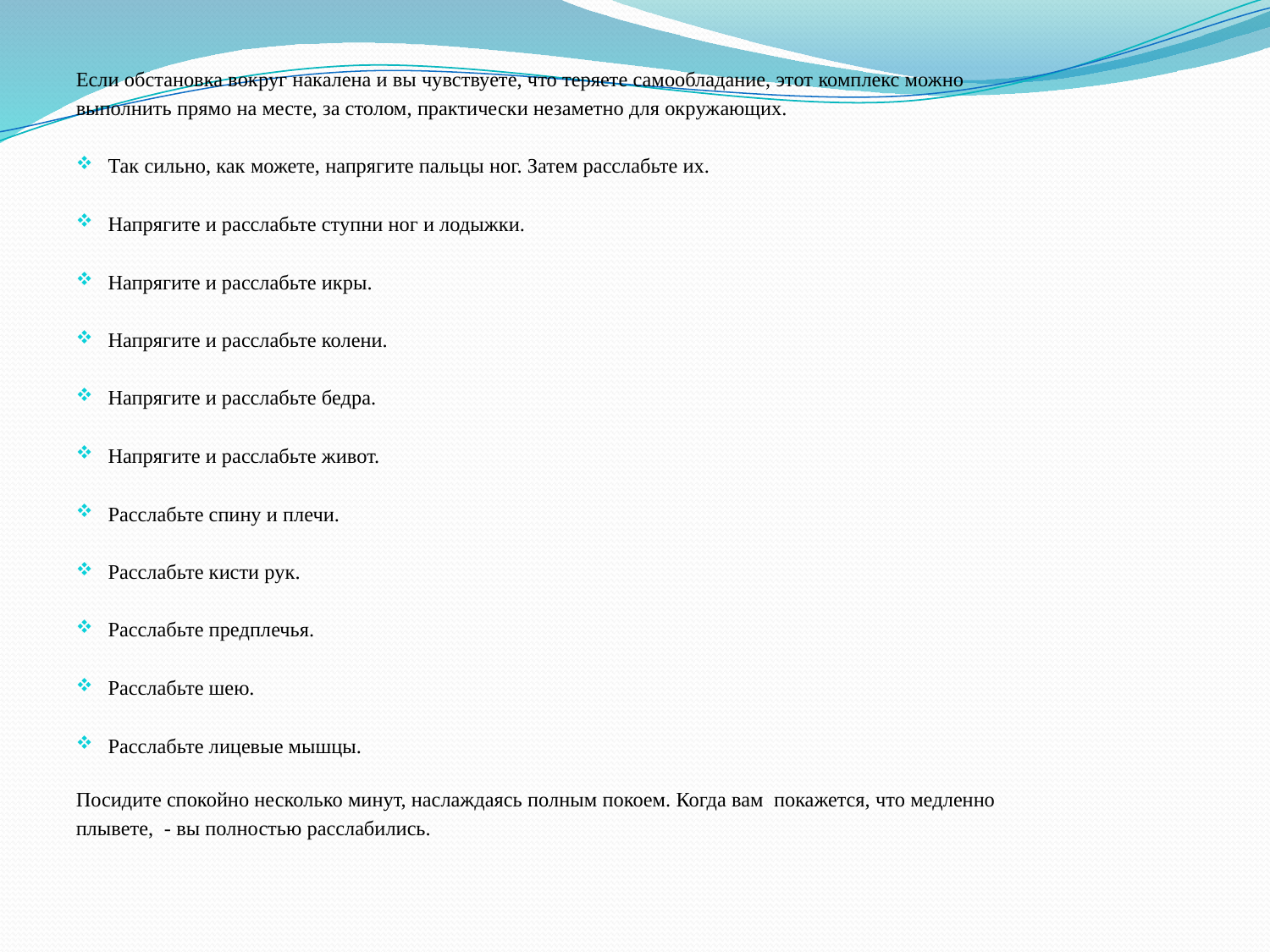

Если обстановка вокруг накалена и вы чувствуете, что теряете самообладание, этот комплекс можно
выполнить прямо на месте, за столом, практически незаметно для окружающих.

Так сильно, как можете, напрягите пальцы ног. Затем расслабьте их.

Напрягите и расслабьте ступни ног и лодыжки.

Напрягите и расслабьте икры.

Напрягите и расслабьте колени.

Напрягите и расслабьте бедра.

Напрягите и расслабьте живот.

Расслабьте спину и плечи.

Расслабьте кисти рук.

Расслабьте предплечья.

Расслабьте шею.

Расслабьте лицевые мышцы.

Посидите спокойно несколько минут, наслаждаясь полным покоем. Когда вам  покажется, что медленно
плывете,  - вы полностью расслабились.